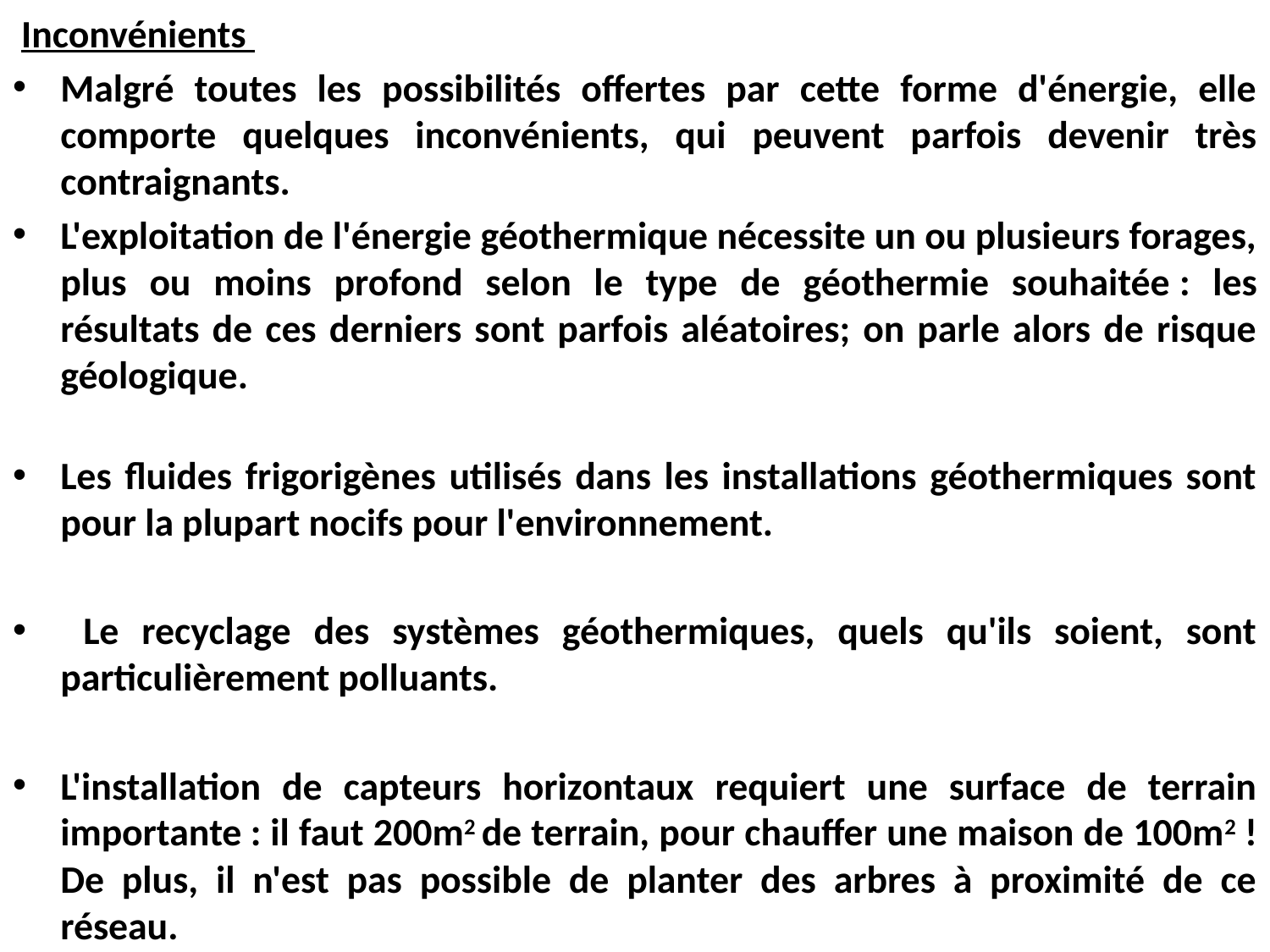

Inconvénients
Malgré toutes les possibilités offertes par cette forme d'énergie, elle comporte quelques inconvénients, qui peuvent parfois devenir très contraignants.
L'exploitation de l'énergie géothermique nécessite un ou plusieurs forages, plus ou moins profond selon le type de géothermie souhaitée : les résultats de ces derniers sont parfois aléatoires; on parle alors de risque géologique.

Les fluides frigorigènes utilisés dans les installations géothermiques sont pour la plupart nocifs pour l'environnement.

 Le recyclage des systèmes géothermiques, quels qu'ils soient, sont particulièrement polluants.

L'installation de capteurs horizontaux requiert une surface de terrain importante : il faut 200m2 de terrain, pour chauffer une maison de 100m2 ! De plus, il n'est pas possible de planter des arbres à proximité de ce réseau.